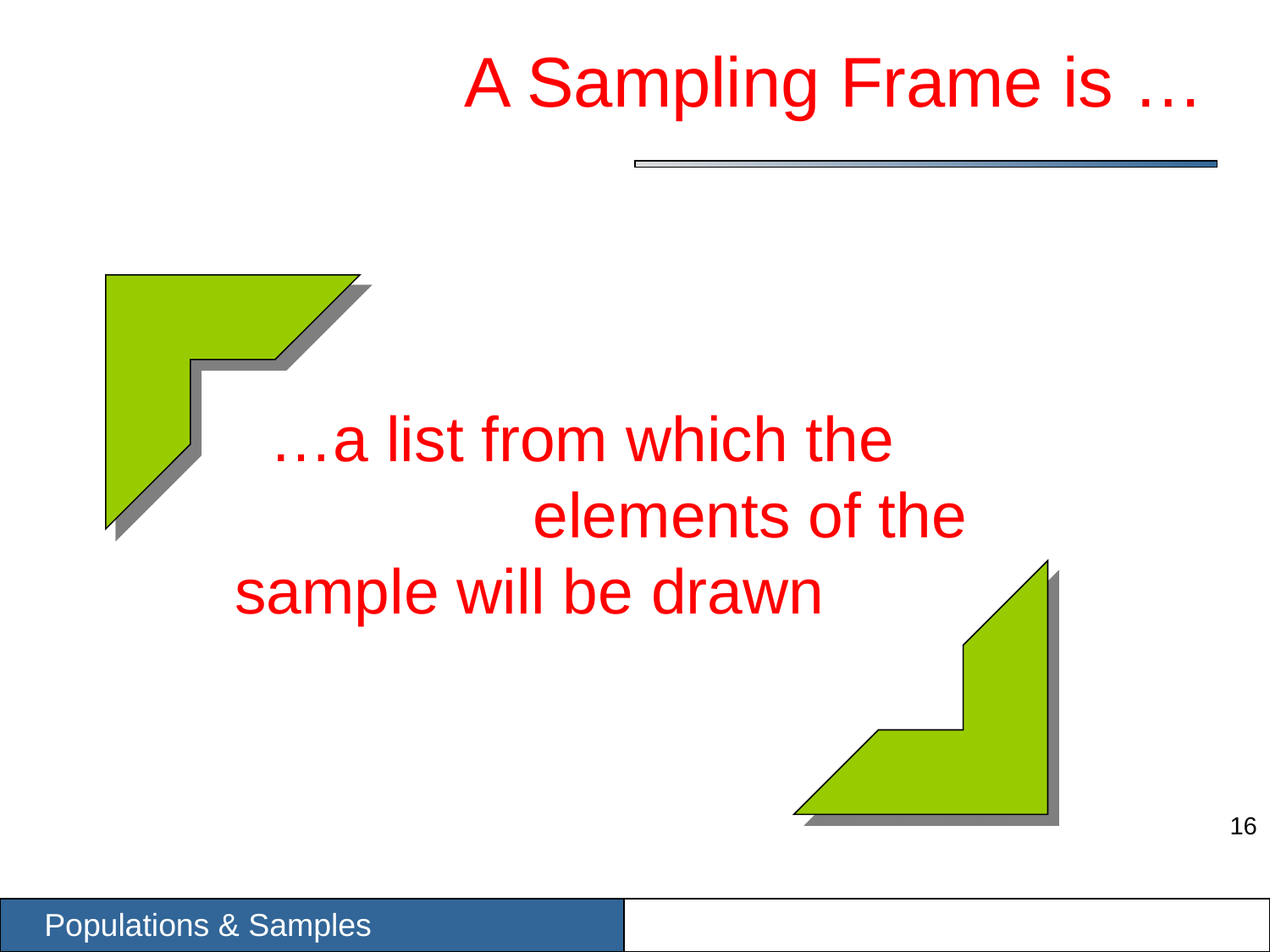

# A Sampling Frame is …

  …a list from which the                          elements of the sample will be drawn